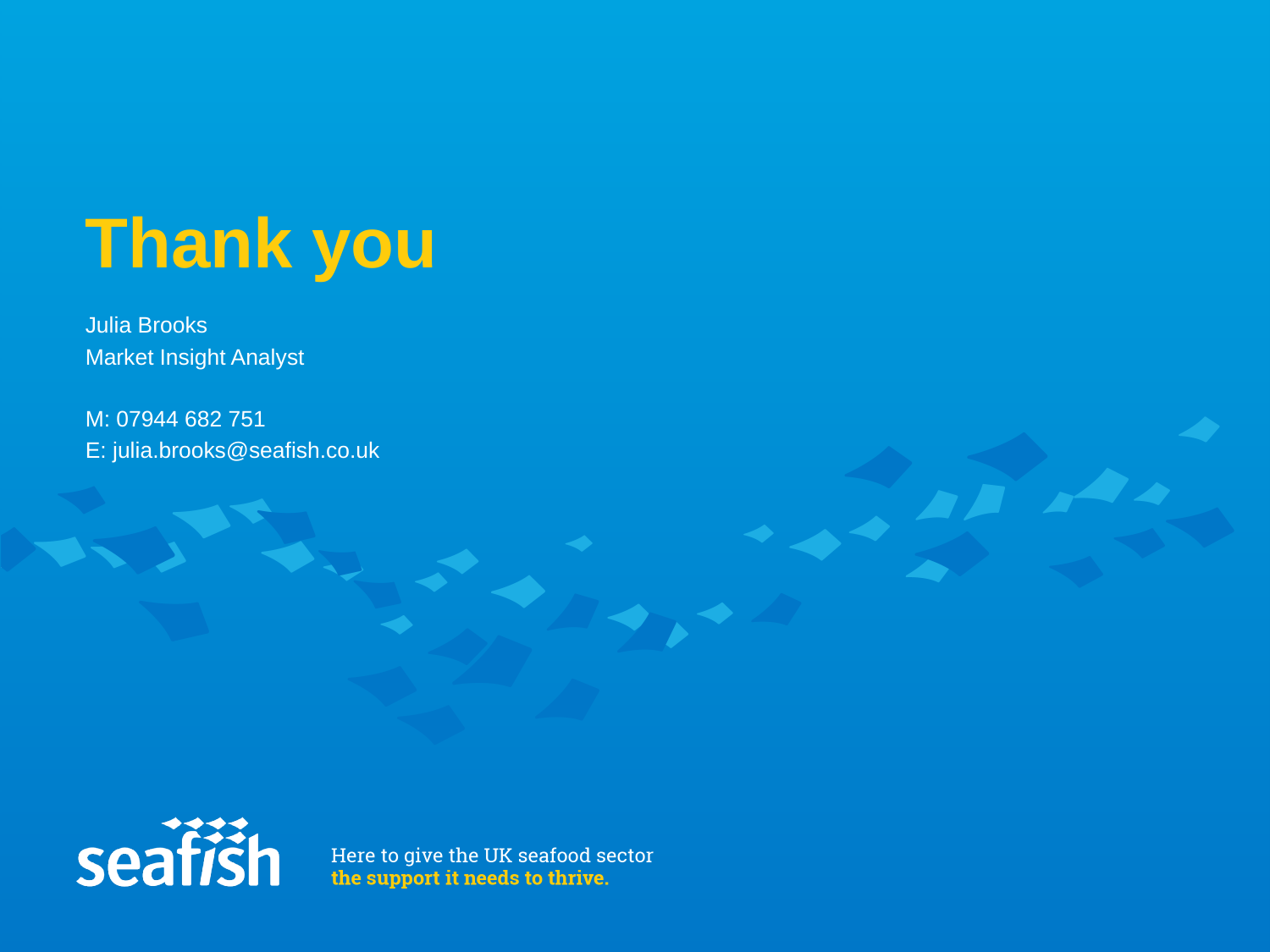

# Thank you
Julia Brooks
Market Insight Analyst

M: 07944 682 751
E: julia.brooks@seafish.co.uk